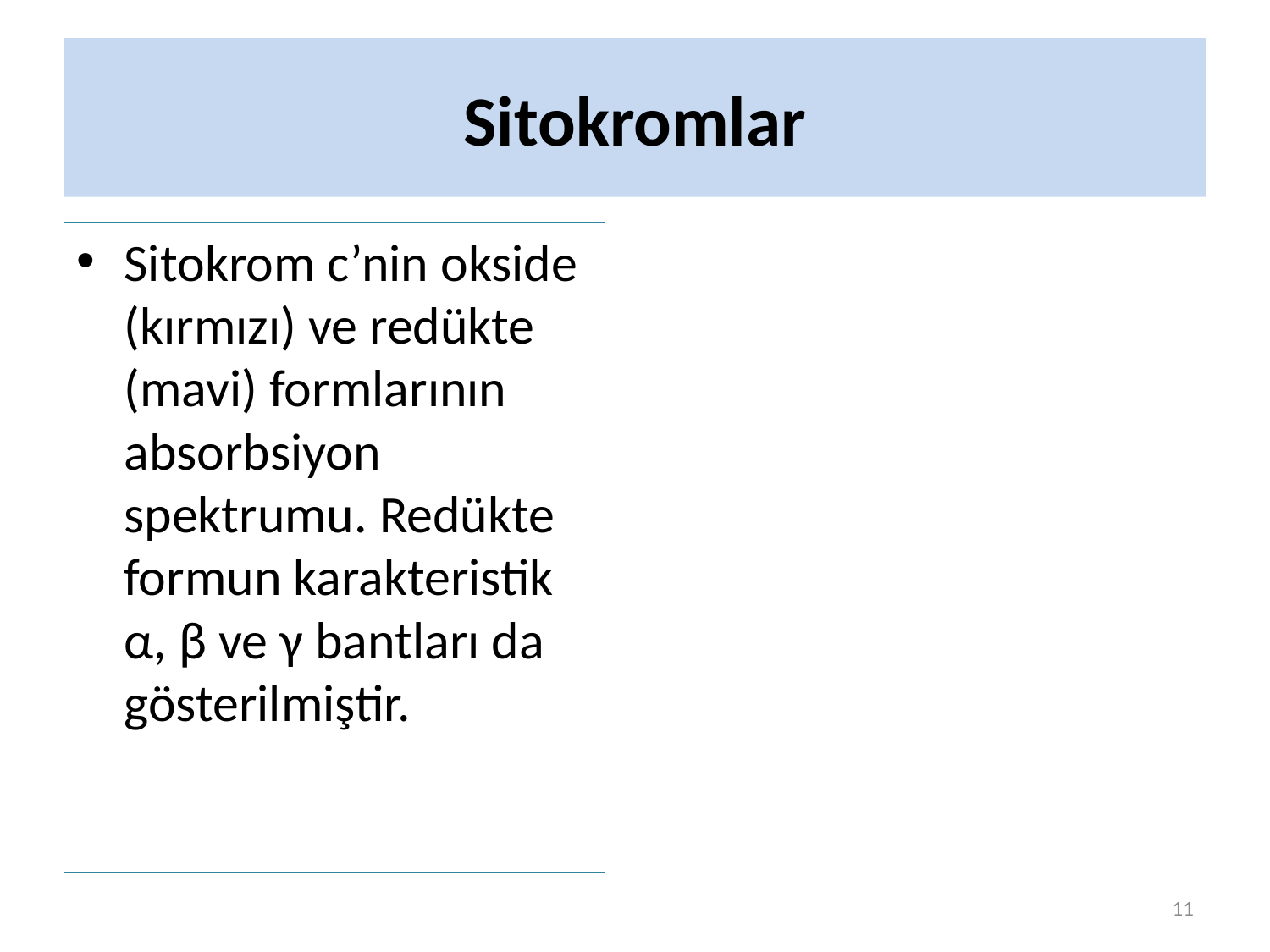

# Sitokromlar
Sitokrom c’nin okside (kırmızı) ve redükte (mavi) formlarının absorbsiyon spektrumu. Redükte formun karakteristik
α, β ve γ bantları da gösterilmiştir.
11